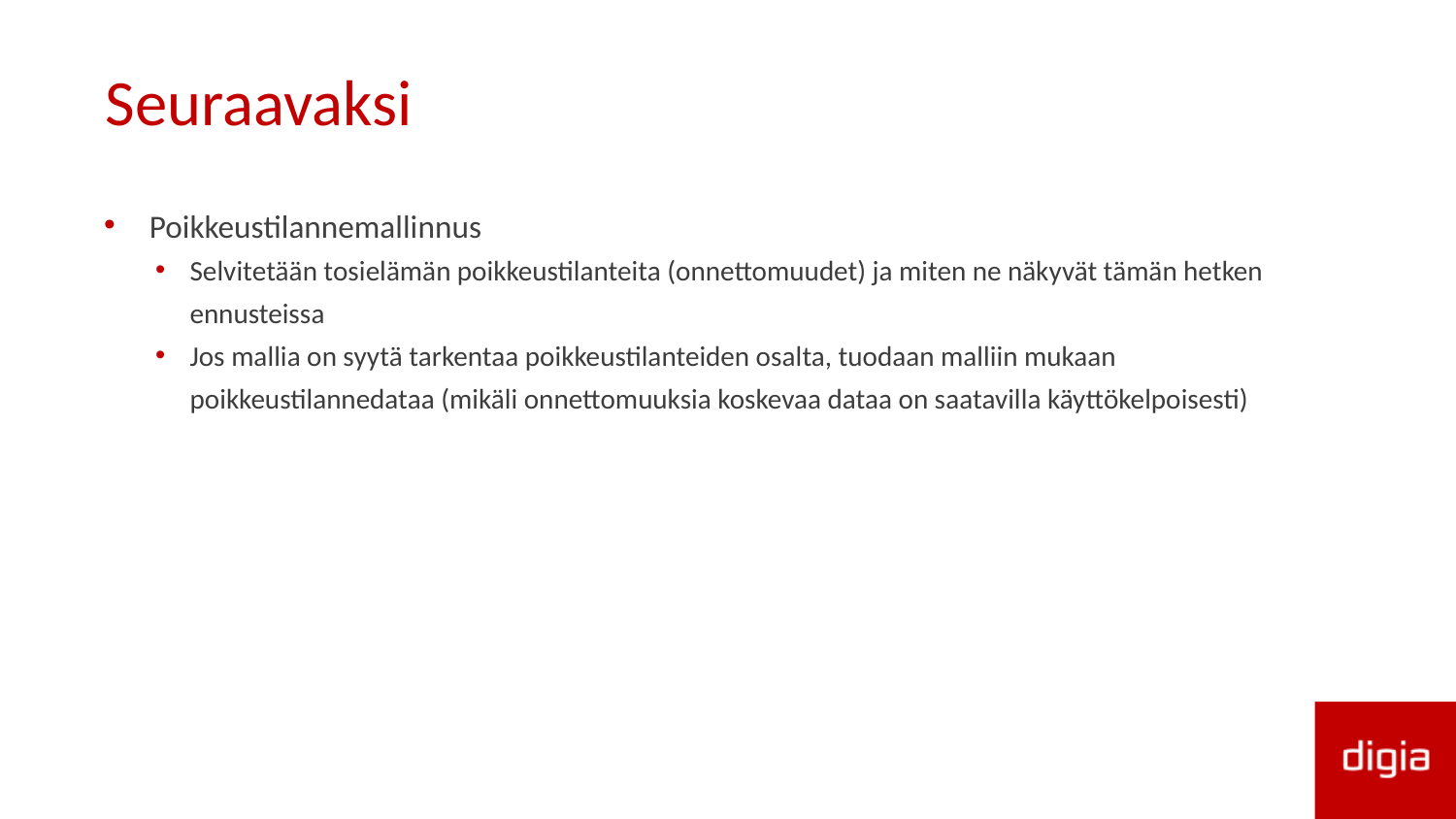

# Seuraavaksi
Poikkeustilannemallinnus
Selvitetään tosielämän poikkeustilanteita (onnettomuudet) ja miten ne näkyvät tämän hetken ennusteissa
Jos mallia on syytä tarkentaa poikkeustilanteiden osalta, tuodaan malliin mukaan poikkeustilannedataa (mikäli onnettomuuksia koskevaa dataa on saatavilla käyttökelpoisesti)